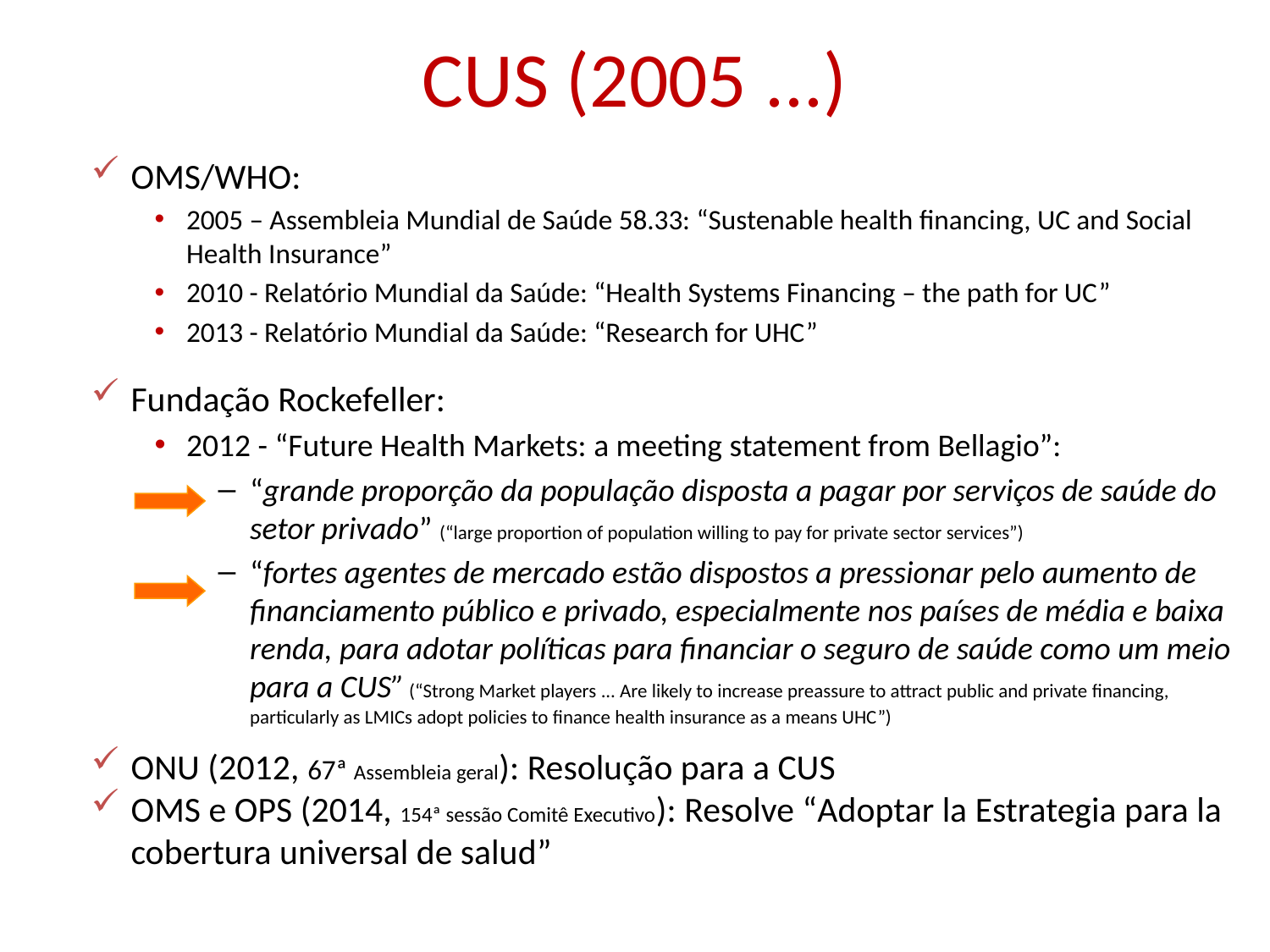

# CUS (2005 ...)
OMS/WHO:
2005 – Assembleia Mundial de Saúde 58.33: “Sustenable health financing, UC and Social Health Insurance”
2010 - Relatório Mundial da Saúde: “Health Systems Financing – the path for UC”
2013 - Relatório Mundial da Saúde: “Research for UHC”
Fundação Rockefeller:
2012 - “Future Health Markets: a meeting statement from Bellagio”:
“grande proporção da população disposta a pagar por serviços de saúde do setor privado” (“large proportion of population willing to pay for private sector services”)
“fortes agentes de mercado estão dispostos a pressionar pelo aumento de financiamento público e privado, especialmente nos países de média e baixa renda, para adotar políticas para financiar o seguro de saúde como um meio para a CUS” (“Strong Market players ... Are likely to increase preassure to attract public and private financing, particularly as LMICs adopt policies to finance health insurance as a means UHC”)

ONU (2012, 67ª Assembleia geral): Resolução para a CUS
OMS e OPS (2014, 154ª sessão Comitê Executivo): Resolve “Adoptar la Estrategia para la cobertura universal de salud”